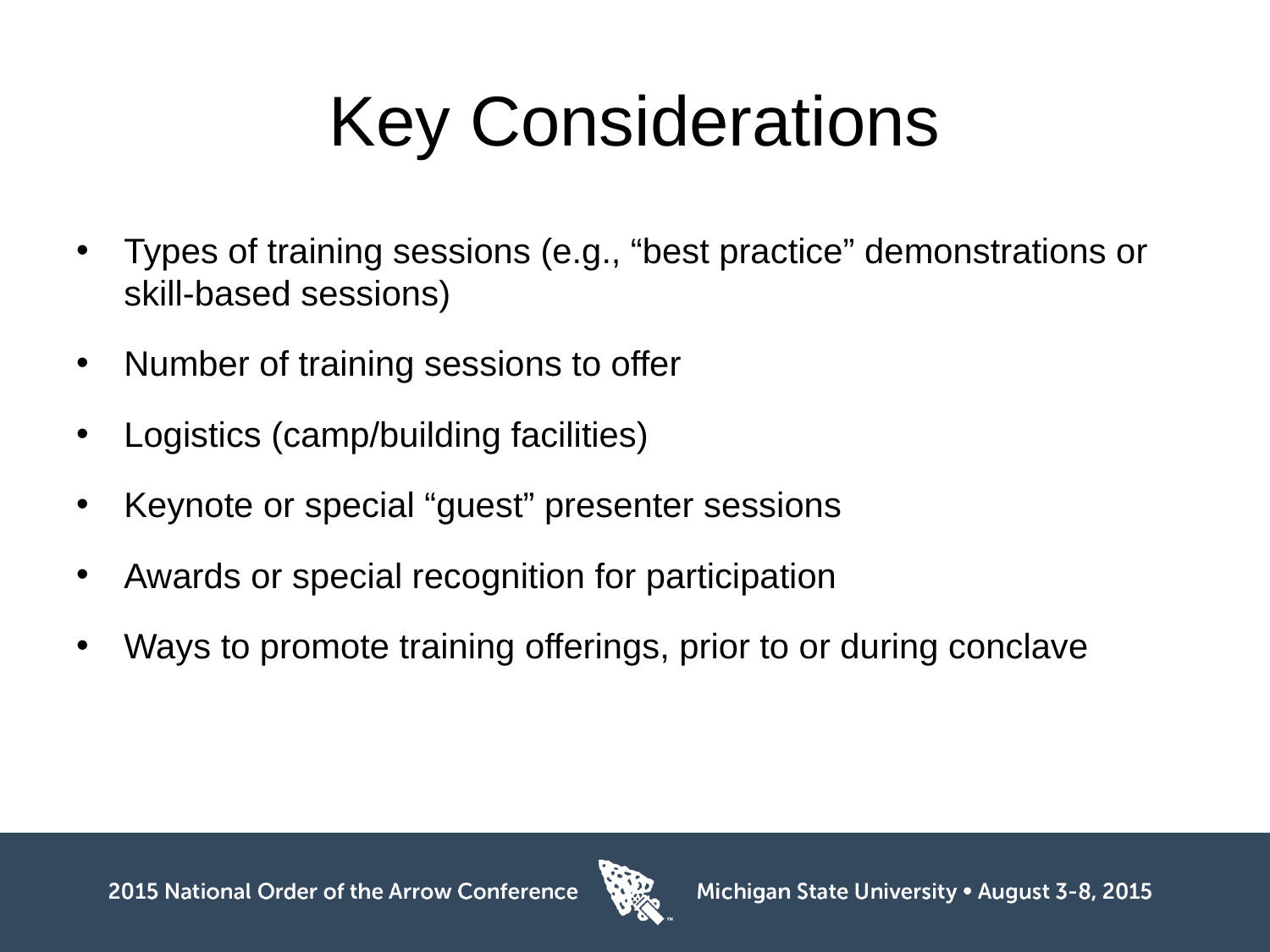

# Key Considerations
Types of training sessions (e.g., “best practice” demonstrations or skill-based sessions)
Number of training sessions to offer
Logistics (camp/building facilities)
Keynote or special “guest” presenter sessions
Awards or special recognition for participation
Ways to promote training offerings, prior to or during conclave